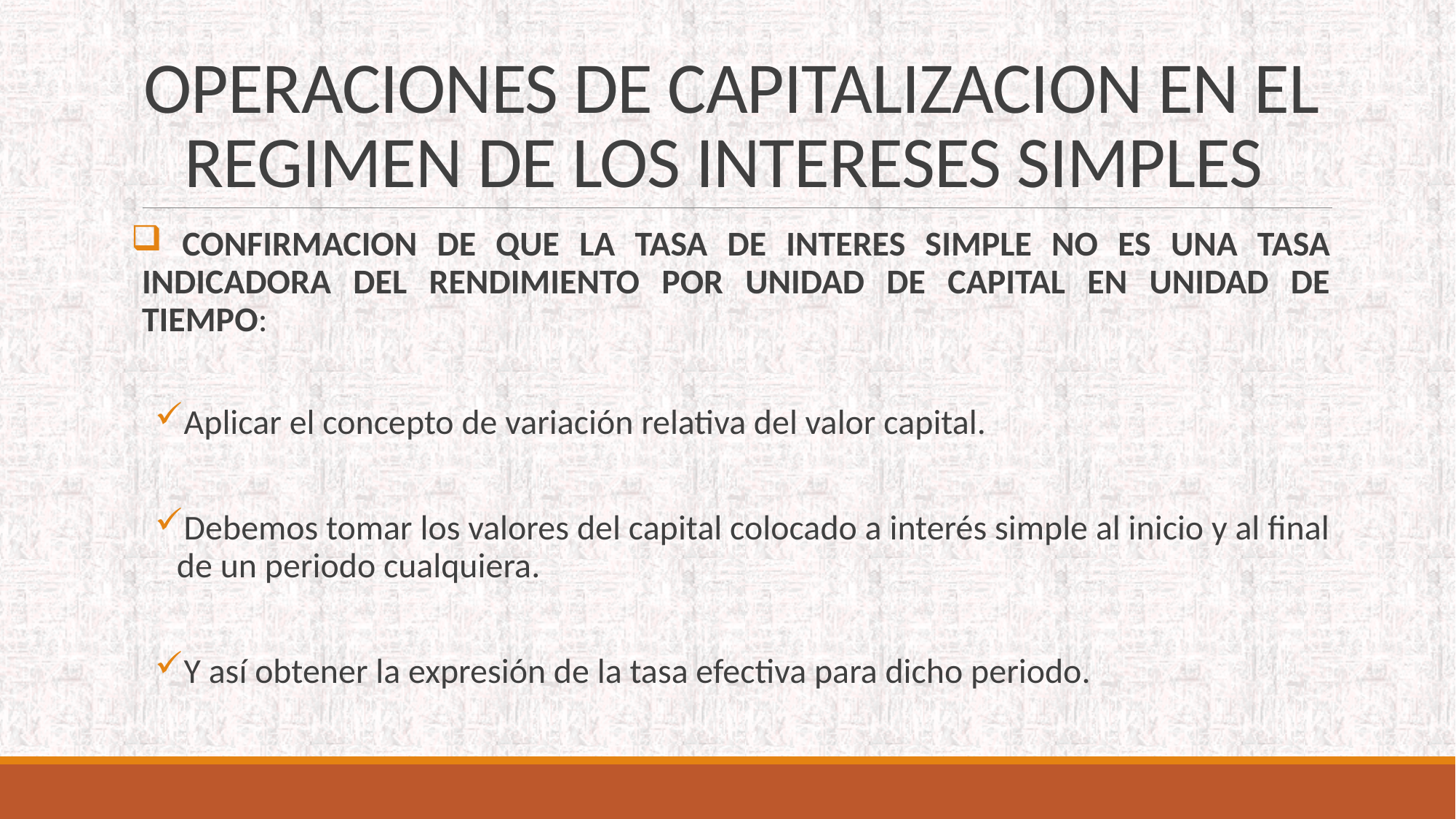

# OPERACIONES DE CAPITALIZACION EN EL REGIMEN DE LOS INTERESES SIMPLES
 CONFIRMACION DE QUE LA TASA DE INTERES SIMPLE NO ES UNA TASA INDICADORA DEL RENDIMIENTO POR UNIDAD DE CAPITAL EN UNIDAD DE TIEMPO:

Aplicar el concepto de variación relativa del valor capital.

Debemos tomar los valores del capital colocado a interés simple al inicio y al final de un periodo cualquiera.

Y así obtener la expresión de la tasa efectiva para dicho periodo.